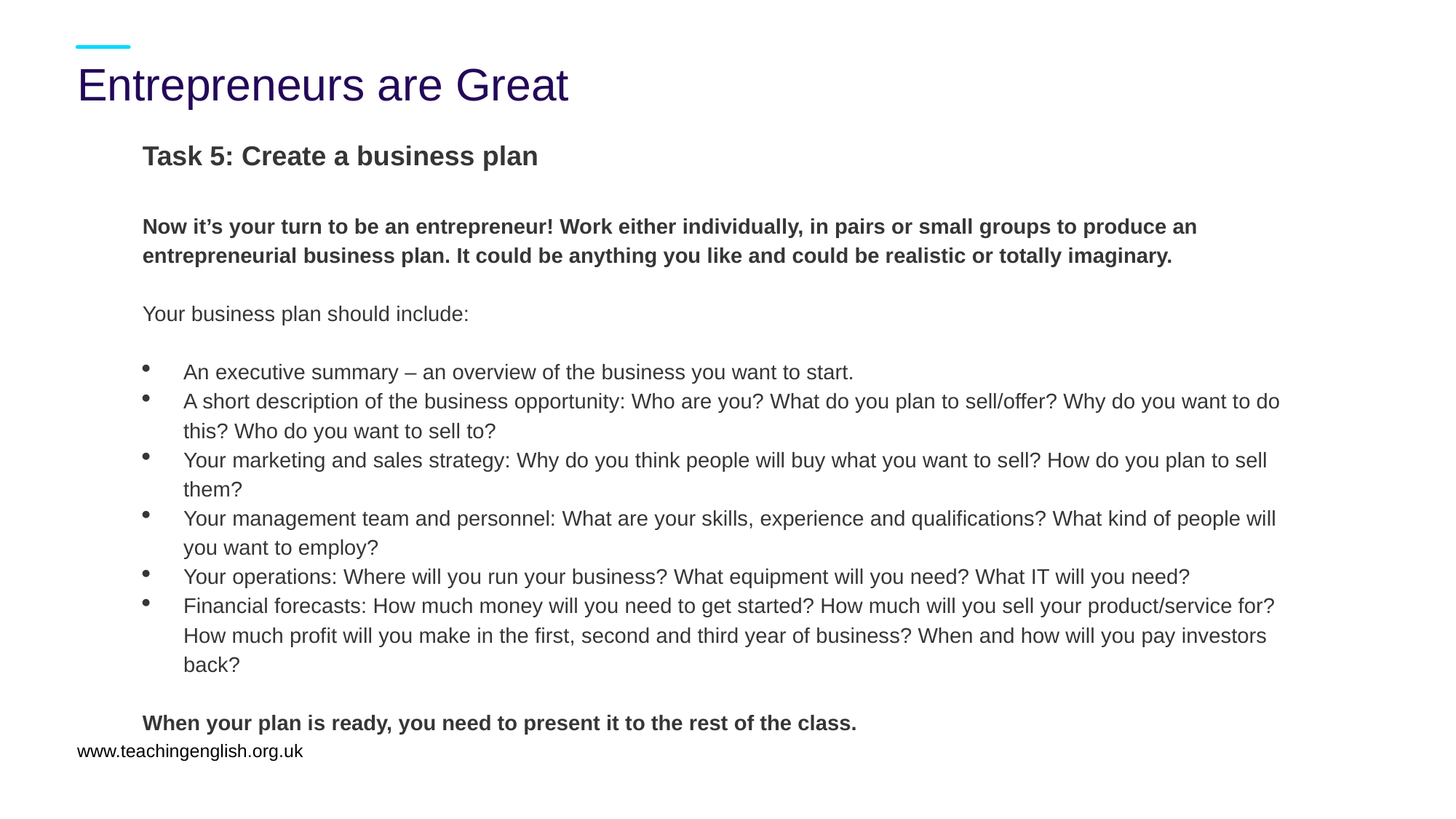

# Entrepreneurs are Great
Task 5: Create a business plan

Now it’s your turn to be an entrepreneur! Work either individually, in pairs or small groups to produce an entrepreneurial business plan. It could be anything you like and could be realistic or totally imaginary.

Your business plan should include:

An executive summary – an overview of the business you want to start.
A short description of the business opportunity: Who are you? What do you plan to sell/offer? Why do you want to do this? Who do you want to sell to?
Your marketing and sales strategy: Why do you think people will buy what you want to sell? How do you plan to sell them?
Your management team and personnel: What are your skills, experience and qualifications? What kind of people will you want to employ?
Your operations: Where will you run your business? What equipment will you need? What IT will you need?
Financial forecasts: How much money will you need to get started? How much will you sell your product/service for? How much profit will you make in the first, second and third year of business? When and how will you pay investors back?

When your plan is ready, you need to present it to the rest of the class.

www.teachingenglish.org.uk